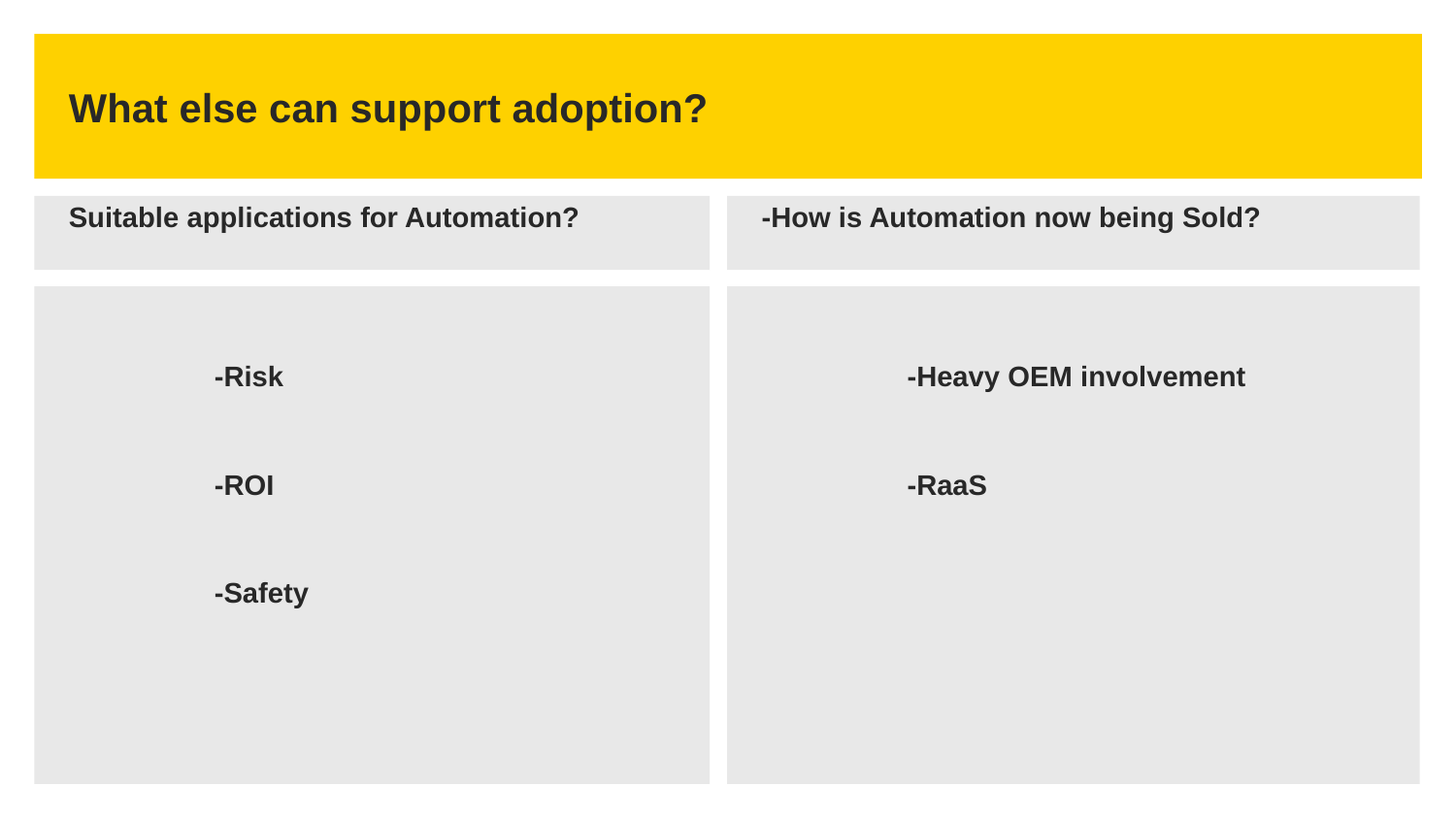

What else can support adoption?
Suitable applications for Automation?

-How is Automation now being Sold?

	-Heavy OEM involvement

	-RaaS

	-Risk

	-ROI

	-Safety